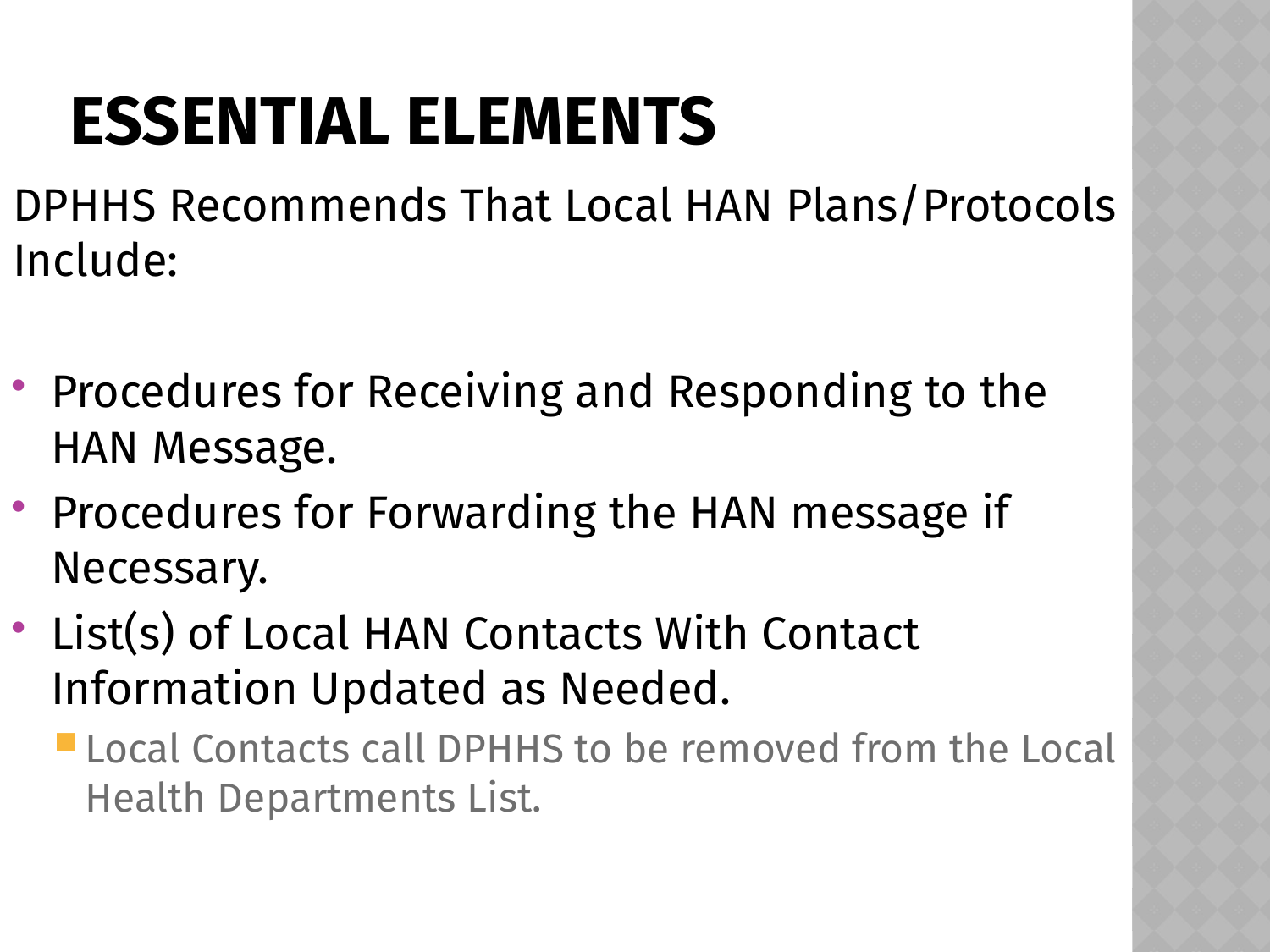

# Essential Elements
DPHHS Recommends That Local HAN Plans/Protocols Include:

Procedures for Receiving and Responding to the HAN Message.
Procedures for Forwarding the HAN message if Necessary.
List(s) of Local HAN Contacts With Contact Information Updated as Needed.
Local Contacts call DPHHS to be removed from the Local Health Departments List.